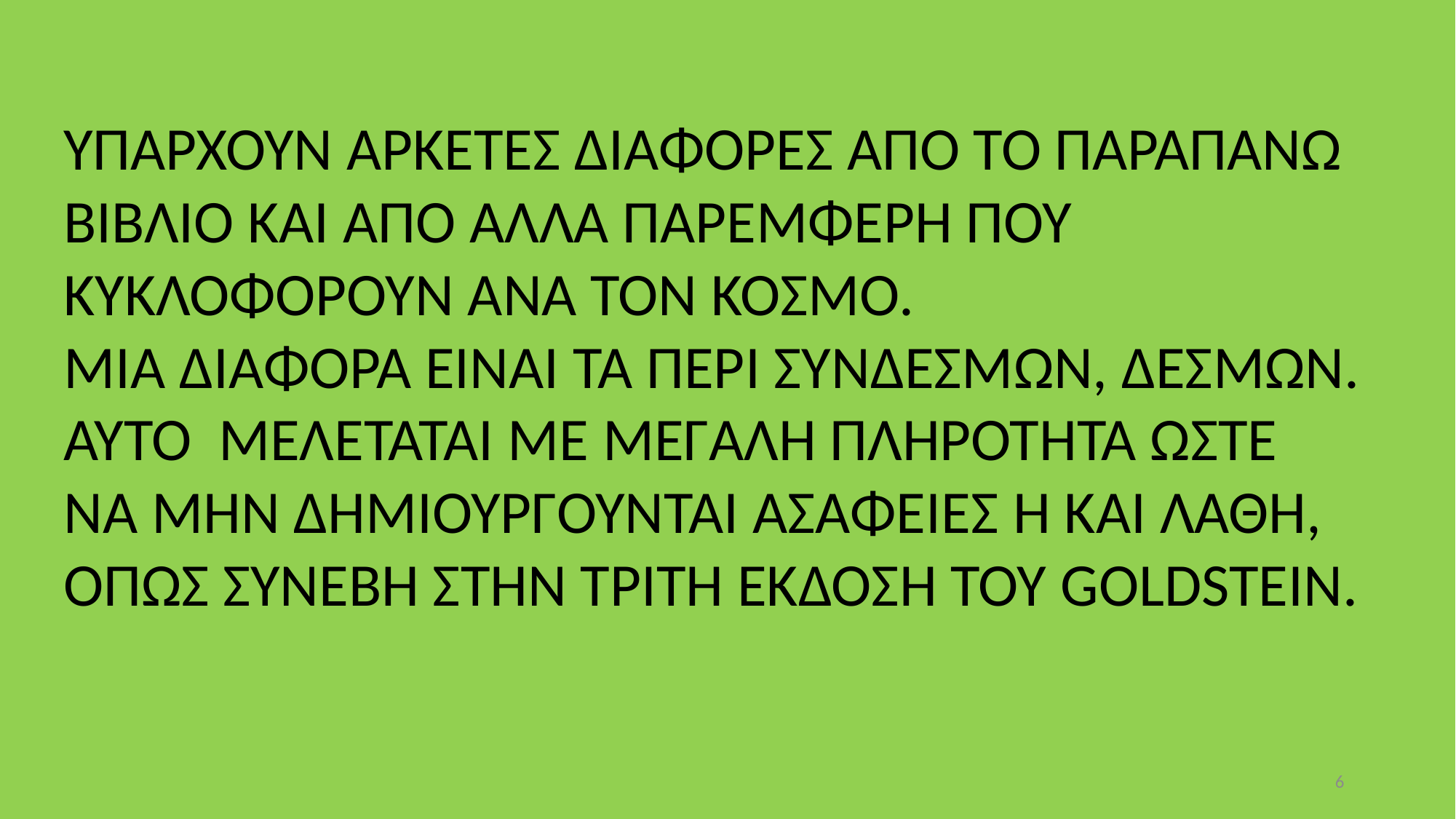

ΥΠΑΡΧΟΥΝ ΑΡΚΕΤΕΣ ΔΙΑΦΟΡΕΣ ΑΠΟ ΤΟ ΠΑΡΑΠΑΝΩ
ΒΙΒΛΙΟ ΚΑΙ ΑΠΟ ΑΛΛΑ ΠΑΡΕΜΦΕΡΗ ΠΟΥ
ΚΥΚΛΟΦΟΡΟΥΝ ΑΝΑ ΤΟΝ ΚΟΣΜΟ.
ΜΙΑ ΔΙΑΦΟΡΑ ΕΙΝΑΙ ΤΑ ΠΕΡΙ ΣΥΝΔΕΣΜΩΝ, ΔΕΣΜΩΝ.
ΑΥΤΟ  ΜΕΛΕΤΑΤΑΙ ΜΕ ΜΕΓΑΛΗ ΠΛΗΡΟΤΗΤΑ ΩΣΤΕ
ΝΑ ΜΗΝ ΔΗΜΙΟΥΡΓΟΥΝΤΑΙ ΑΣΑΦΕΙΕΣ Ή ΚΑΙ ΛΑΘΗ,
ΟΠΩΣ ΣΥΝΕΒΗ ΣΤΗΝ ΤΡΙΤΗ ΕΚΔΟΣΗ ΤΟΥ GOLDSTEIN.
6